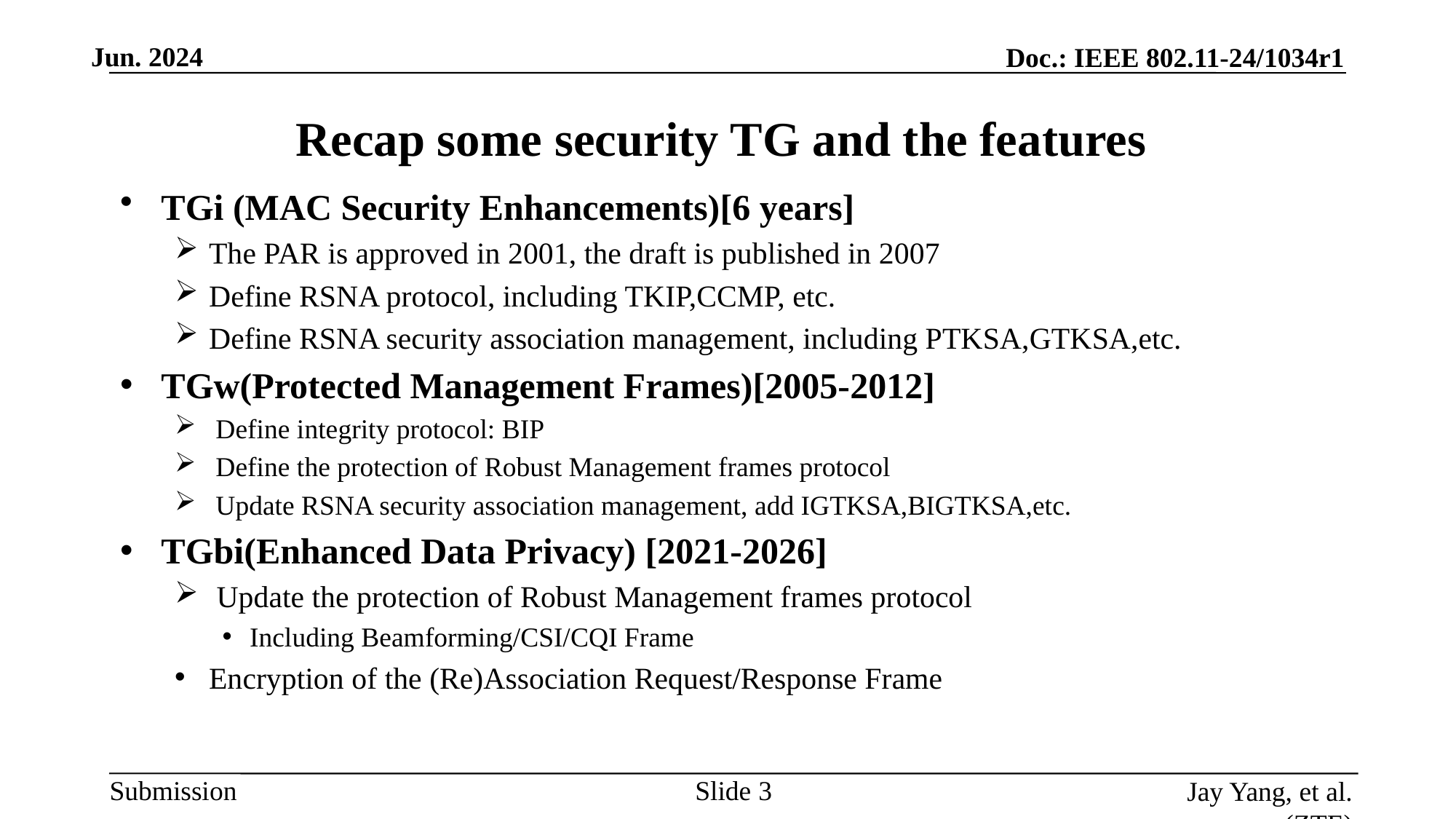

# Recap some security TG and the features
TGi (MAC Security Enhancements)[6 years]
The PAR is approved in 2001, the draft is published in 2007
Define RSNA protocol, including TKIP,CCMP, etc.
Define RSNA security association management, including PTKSA,GTKSA,etc.
TGw(Protected Management Frames)[2005-2012]
Define integrity protocol: BIP
Define the protection of Robust Management frames protocol
Update RSNA security association management, add IGTKSA,BIGTKSA,etc.
TGbi(Enhanced Data Privacy) [2021-2026]
 Update the protection of Robust Management frames protocol
Including Beamforming/CSI/CQI Frame
Encryption of the (Re)Association Request/Response Frame
Slide 3
Jay Yang, et al. (ZTE)